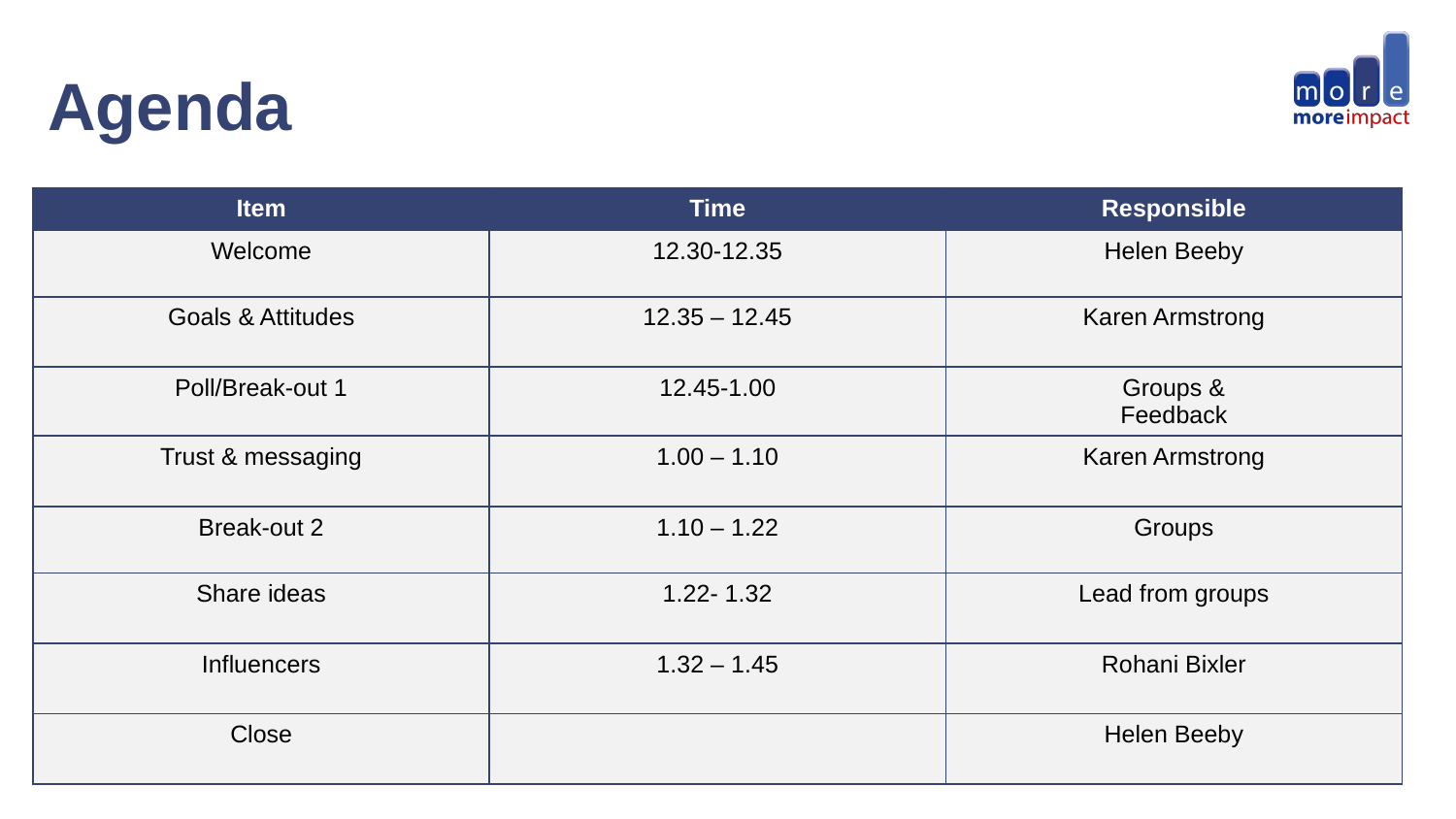

# Agenda
| Item | Time | Responsible |
| --- | --- | --- |
| Welcome | 12.30-12.35 | Helen Beeby |
| Goals & Attitudes | 12.35 – 12.45 | Karen Armstrong |
| Poll/Break-out 1 | 12.45-1.00 | Groups & Feedback |
| Trust & messaging | 1.00 – 1.10 | Karen Armstrong |
| Break-out 2 | 1.10 – 1.22 | Groups |
| Share ideas | 1.22- 1.32 | Lead from groups |
| Influencers | 1.32 – 1.45 | Rohani Bixler |
| Close |  | Helen Beeby |